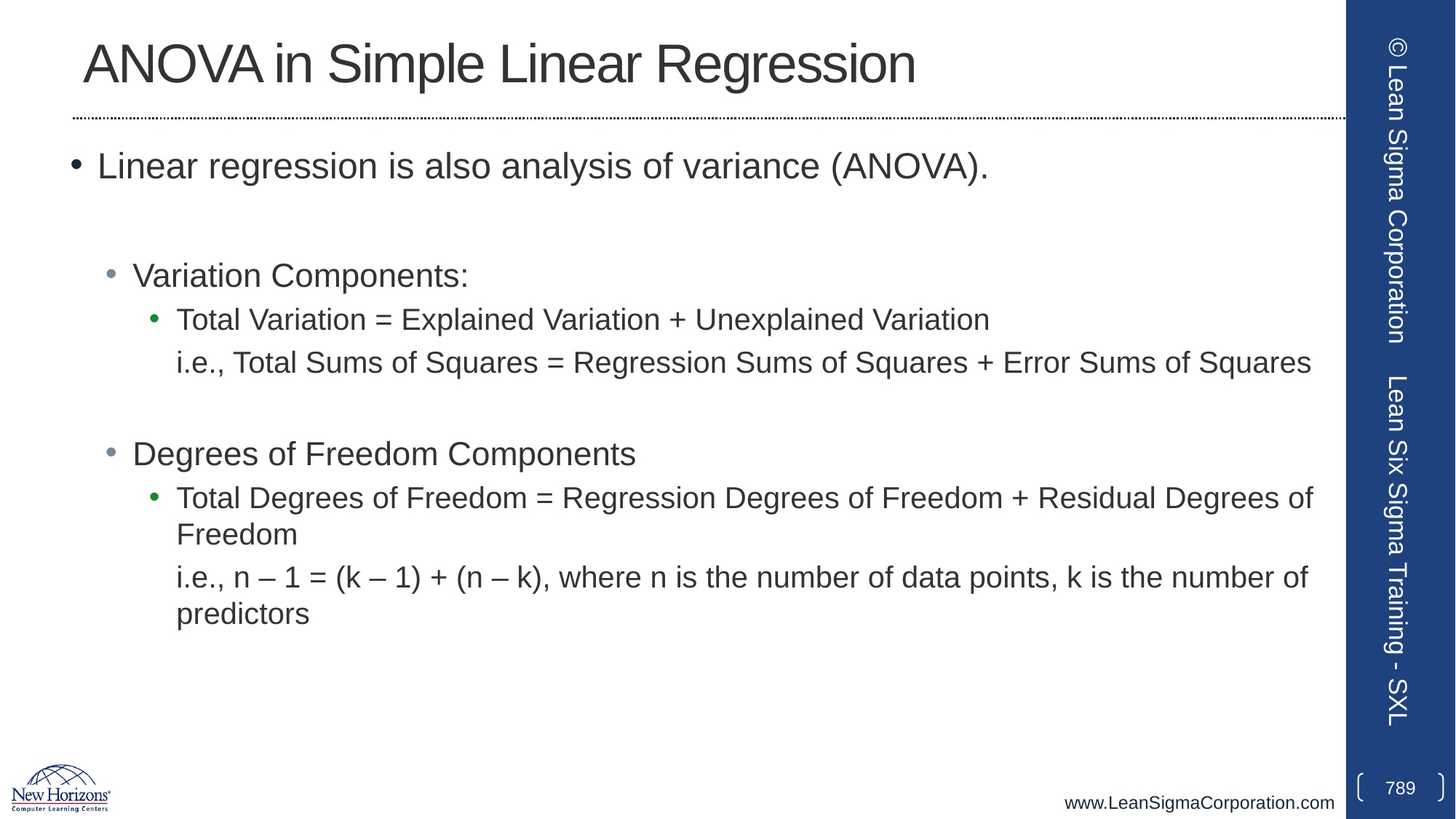

# ANOVA in Simple Linear Regression
Linear regression is also analysis of variance (ANOVA).

Variation Components:
Total Variation = Explained Variation + Unexplained Variation
	i.e., Total Sums of Squares = Regression Sums of Squares + Error Sums of Squares

Degrees of Freedom Components
Total Degrees of Freedom = Regression Degrees of Freedom + Residual Degrees of Freedom
	i.e., n – 1 = (k – 1) + (n – k), where n is the number of data points, k is the number of predictors

© Lean Sigma Corporation
Lean Six Sigma Training - SXL
789